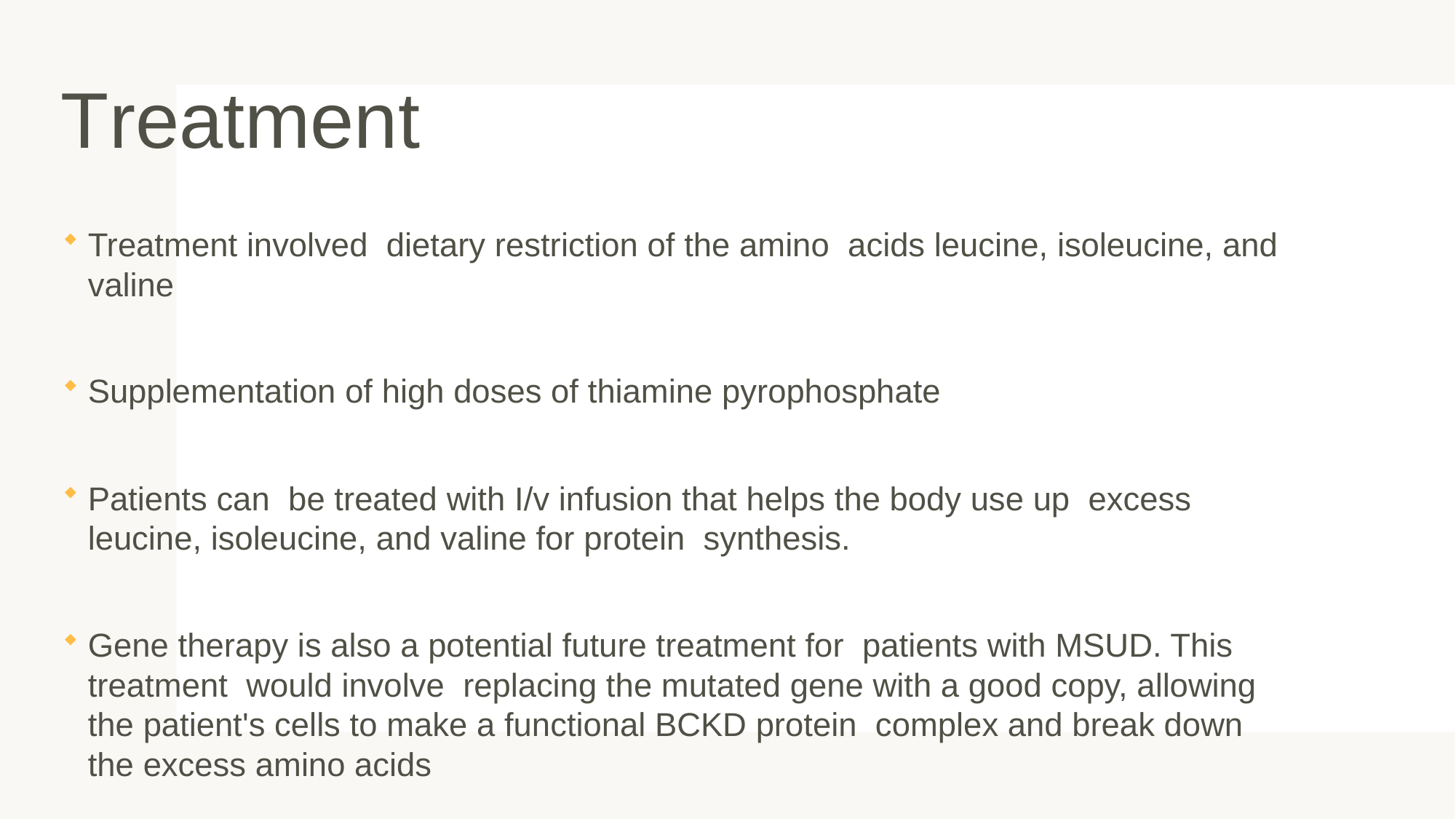

# Treatment
Treatment involved  dietary restriction of the amino  acids leucine, isoleucine, and valine

Supplementation of high doses of thiamine pyrophosphate

Patients can  be treated with I/v infusion that helps the body use up  excess leucine, isoleucine, and valine for protein  synthesis.

Gene therapy is also a potential future treatment for  patients with MSUD. This treatment  would involve  replacing the mutated gene with a good copy, allowing  the patient's cells to make a functional BCKD protein  complex and break down the excess amino acids